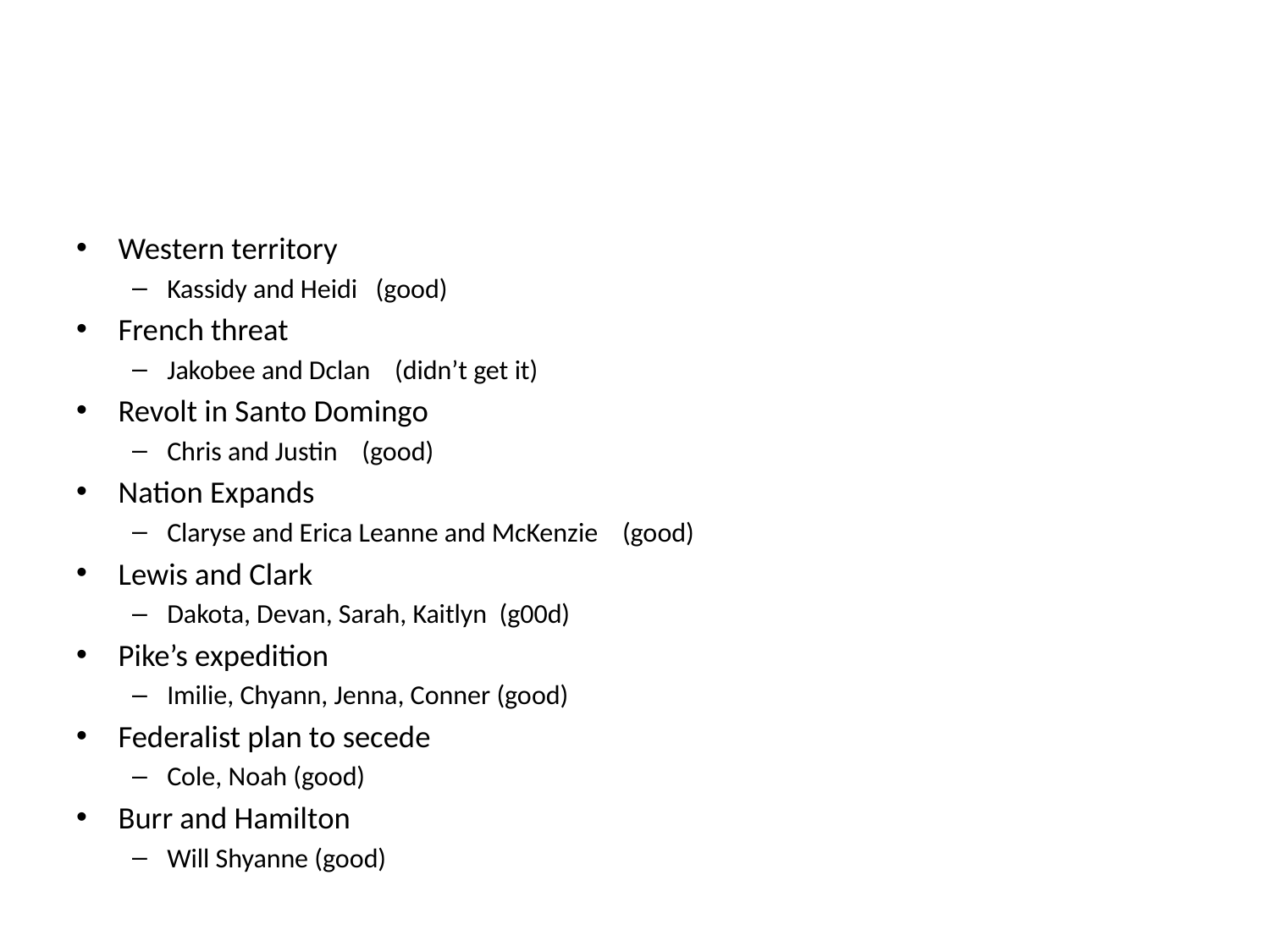

#
Western territory
Kassidy and Heidi   (good)
French threat
Jakobee and Dclan    (didn’t get it)
Revolt in Santo Domingo
Chris and Justin    (good)
Nation Expands
Claryse and Erica Leanne and McKenzie    (good)
Lewis and Clark
Dakota, Devan, Sarah, Kaitlyn  (g00d)
Pike’s expedition
Imilie, Chyann, Jenna, Conner (good)
Federalist plan to secede
Cole, Noah (good)
Burr and Hamilton
Will Shyanne (good)